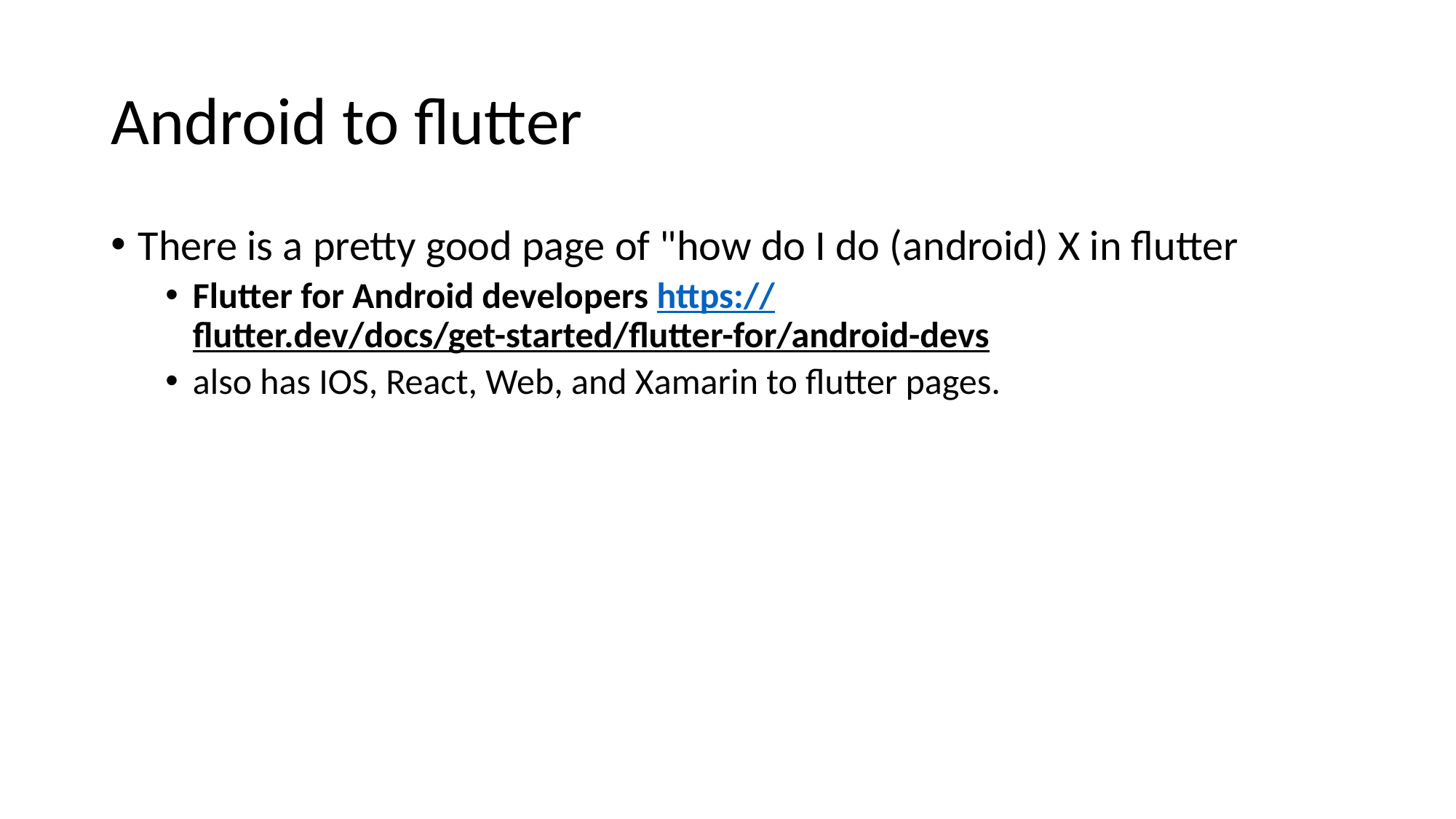

# Android to flutter
There is a pretty good page of "how do I do (android) X in flutter
Flutter for Android developers https://flutter.dev/docs/get-started/flutter-for/android-devs
also has IOS, React, Web, and Xamarin to flutter pages.